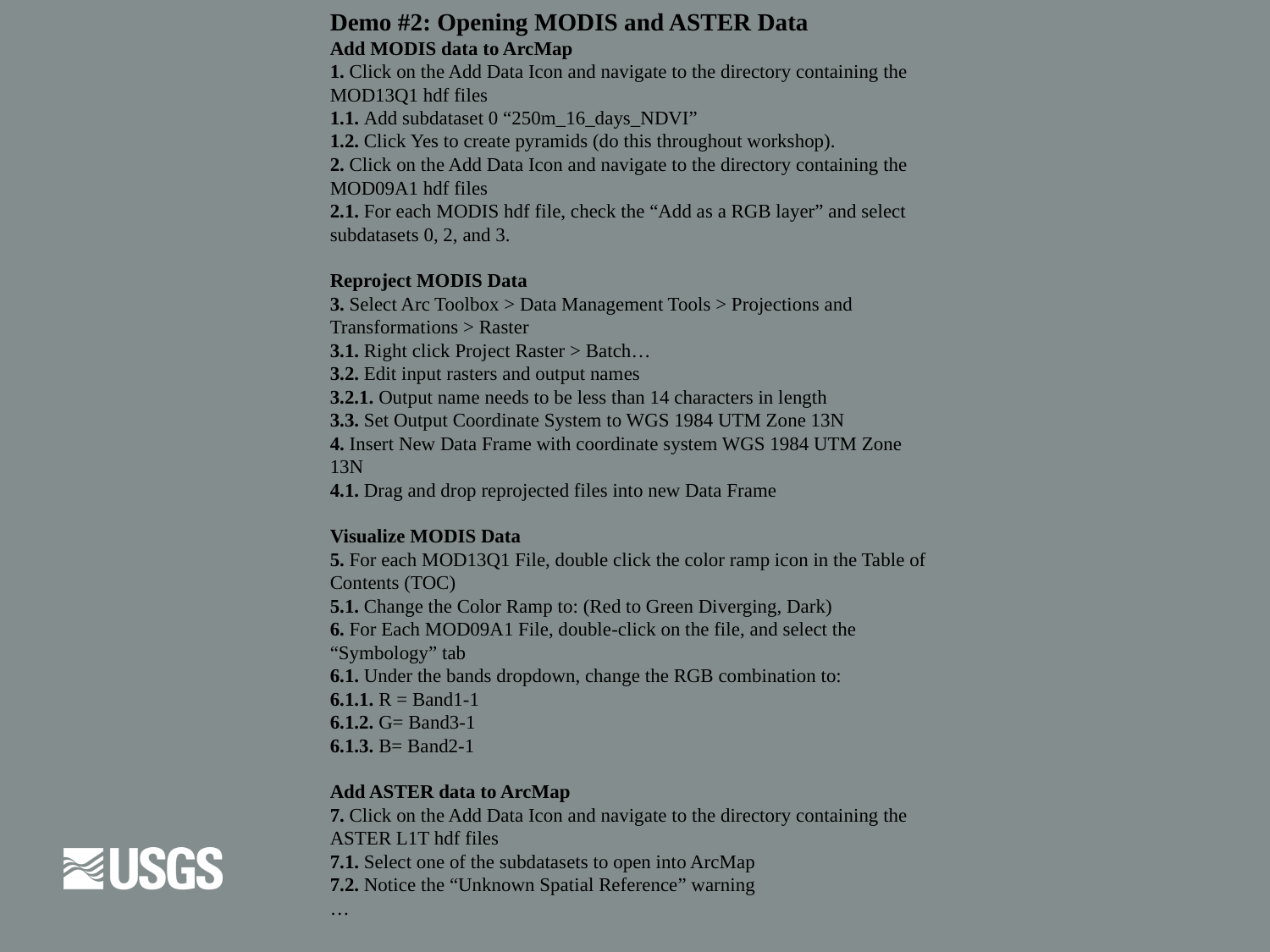

Demo #2: Opening MODIS and ASTER Data
Add MODIS data to ArcMap
1. Click on the Add Data Icon and navigate to the directory containing the MOD13Q1 hdf files
1.1. Add subdataset 0 “250m_16_days_NDVI”
1.2. Click Yes to create pyramids (do this throughout workshop).
2. Click on the Add Data Icon and navigate to the directory containing the MOD09A1 hdf files
2.1. For each MODIS hdf file, check the “Add as a RGB layer” and select subdatasets 0, 2, and 3.

Reproject MODIS Data
3. Select Arc Toolbox > Data Management Tools > Projections and Transformations > Raster
3.1. Right click Project Raster > Batch…
3.2. Edit input rasters and output names
3.2.1. Output name needs to be less than 14 characters in length
3.3. Set Output Coordinate System to WGS 1984 UTM Zone 13N
4. Insert New Data Frame with coordinate system WGS 1984 UTM Zone 13N
4.1. Drag and drop reprojected files into new Data Frame

Visualize MODIS Data
5. For each MOD13Q1 File, double click the color ramp icon in the Table of Contents (TOC)
5.1. Change the Color Ramp to: (Red to Green Diverging, Dark)
6. For Each MOD09A1 File, double-click on the file, and select the “Symbology” tab
6.1. Under the bands dropdown, change the RGB combination to:
6.1.1. R = Band1-1
6.1.2. G= Band3-1
6.1.3. B= Band2-1

Add ASTER data to ArcMap
7. Click on the Add Data Icon and navigate to the directory containing the ASTER L1T hdf files
7.1. Select one of the subdatasets to open into ArcMap
7.2. Notice the “Unknown Spatial Reference” warning
…